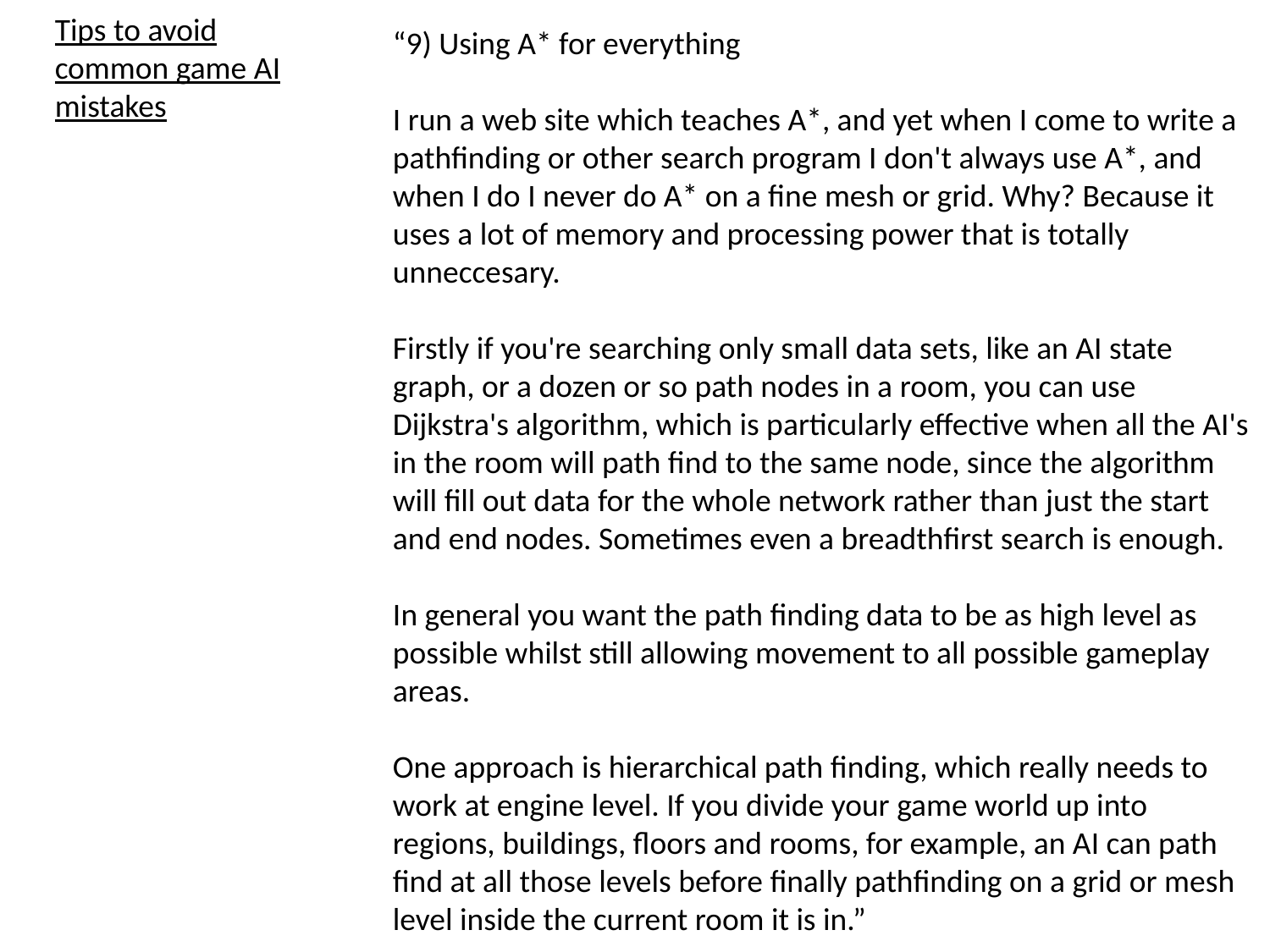

Tips to avoid common game AI mistakes
“9) Using A* for everything

I run a web site which teaches A*, and yet when I come to write a pathfinding or other search program I don't always use A*, and when I do I never do A* on a fine mesh or grid. Why? Because it uses a lot of memory and processing power that is totally unneccesary.

Firstly if you're searching only small data sets, like an AI state graph, or a dozen or so path nodes in a room, you can use Dijkstra's algorithm, which is particularly effective when all the AI's in the room will path find to the same node, since the algorithm will fill out data for the whole network rather than just the start and end nodes. Sometimes even a breadthfirst search is enough.

In general you want the path finding data to be as high level as possible whilst still allowing movement to all possible gameplay areas.

One approach is hierarchical path finding, which really needs to work at engine level. If you divide your game world up into regions, buildings, floors and rooms, for example, an AI can path find at all those levels before finally pathfinding on a grid or mesh level inside the current room it is in.”